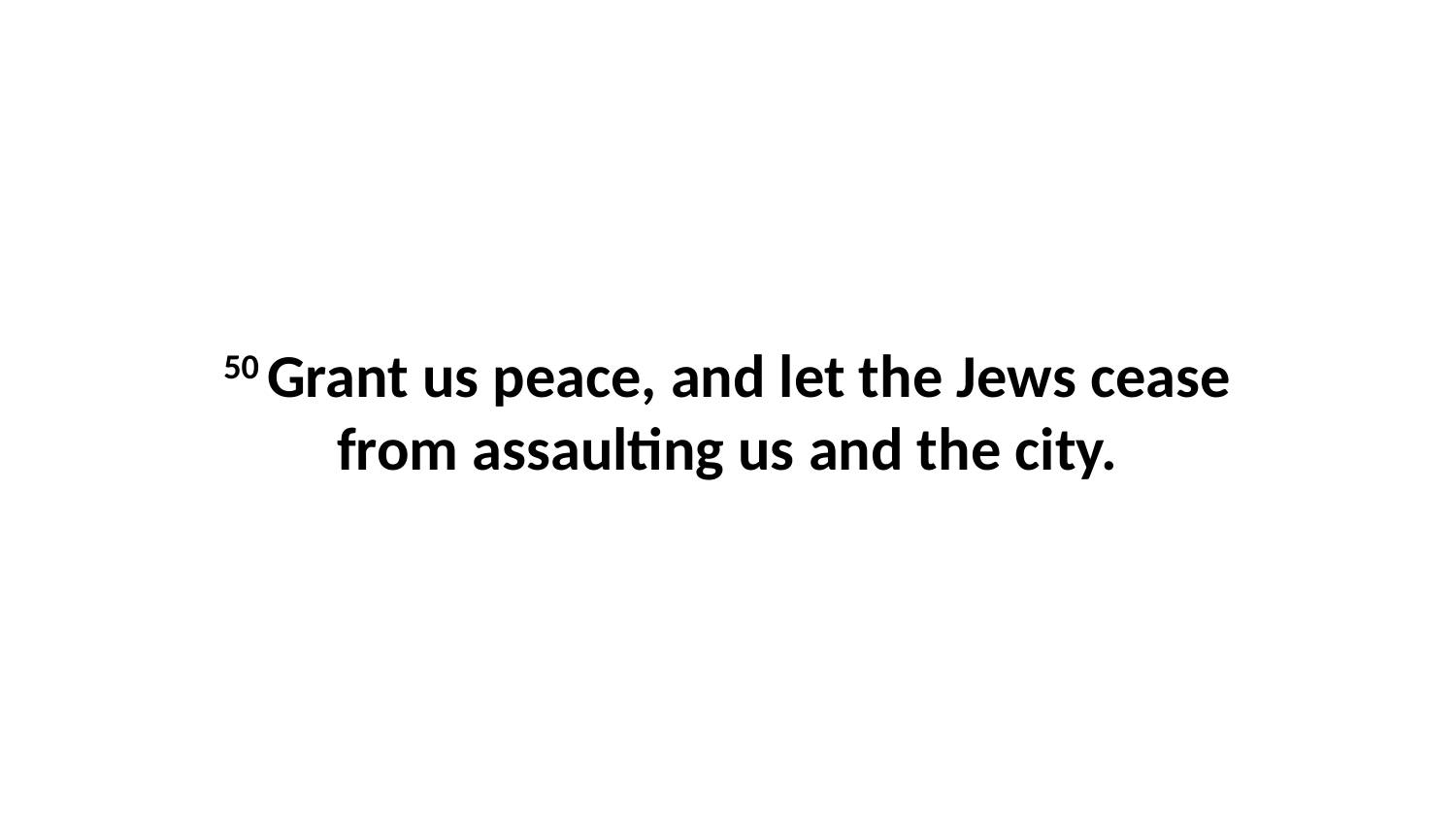

50 Grant us peace, and let the Jews cease from assaulting us and the city.